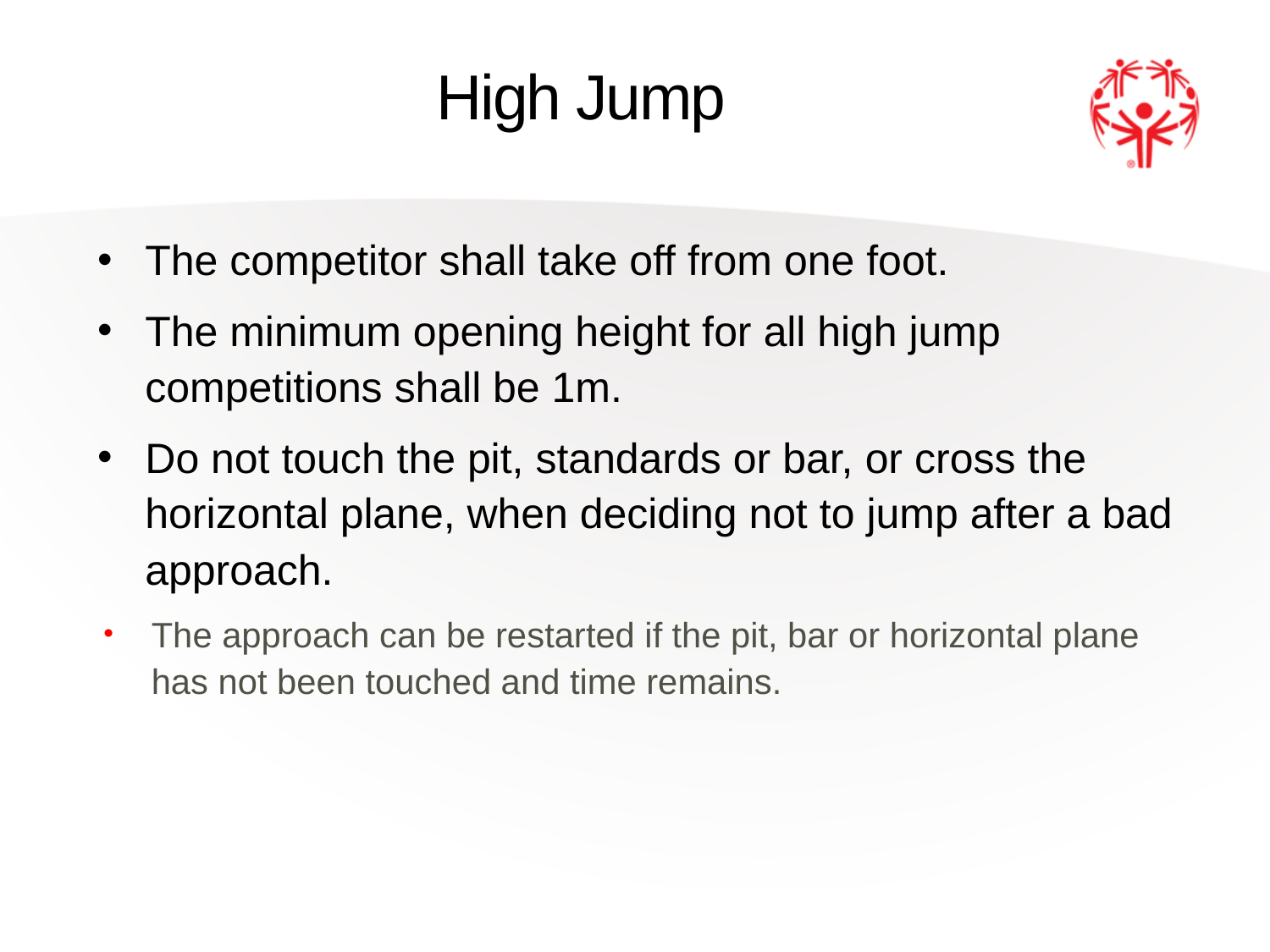

# High Jump
The competitor shall take off from one foot.
The minimum opening height for all high jump competitions shall be 1m.
Do not touch the pit, standards or bar, or cross the horizontal plane, when deciding not to jump after a bad approach.
The approach can be restarted if the pit, bar or horizontal plane has not been touched and time remains.